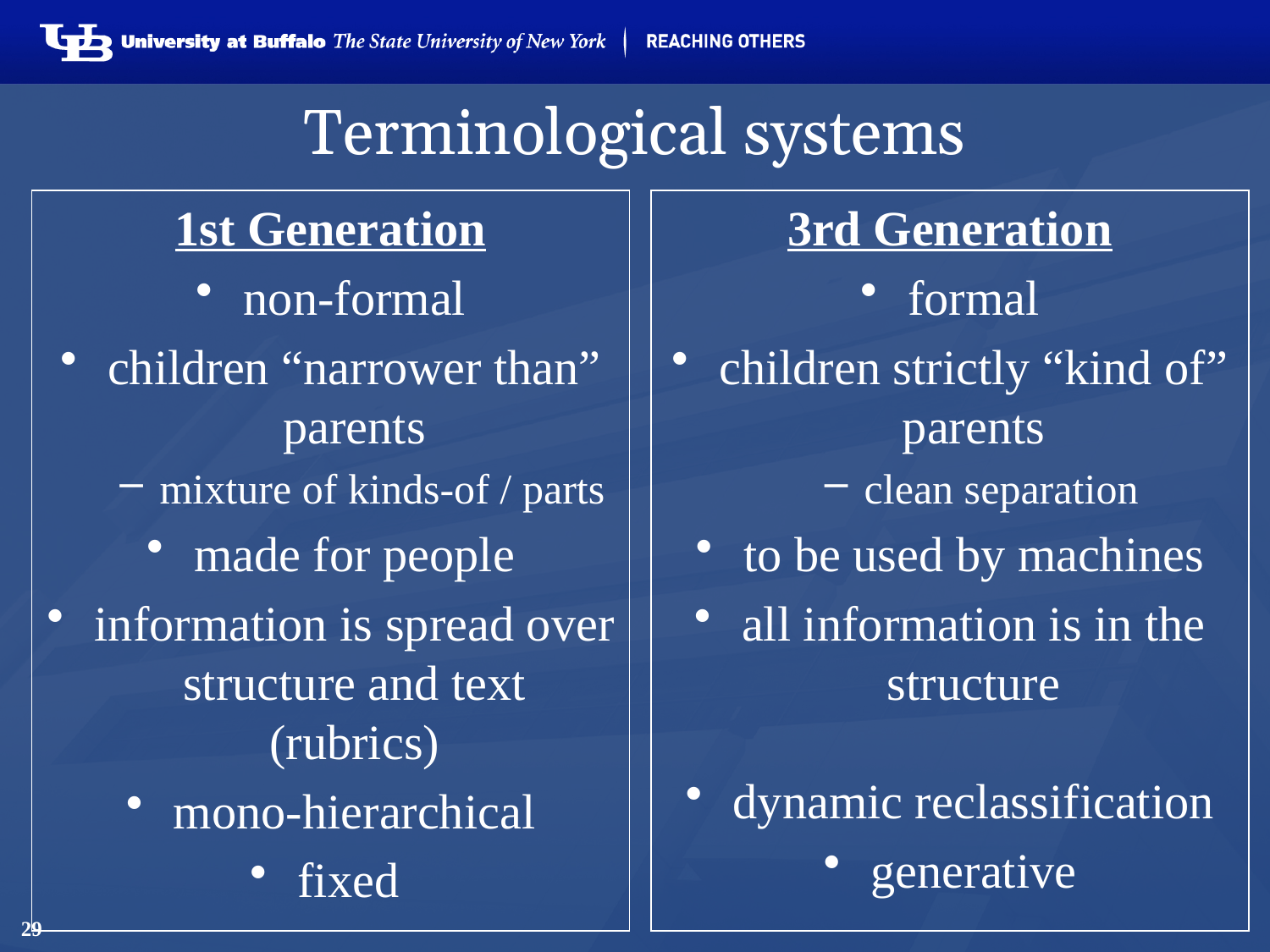

# Terminological systems
1st Generation
non-formal
children “narrower than” parents
mixture of kinds-of / parts
made for people
information is spread over structure and text (rubrics)
mono-hierarchical
fixed
3rd Generation
formal
children strictly “kind of” parents
clean separation
to be used by machines
all information is in the structure

dynamic reclassification
generative
29